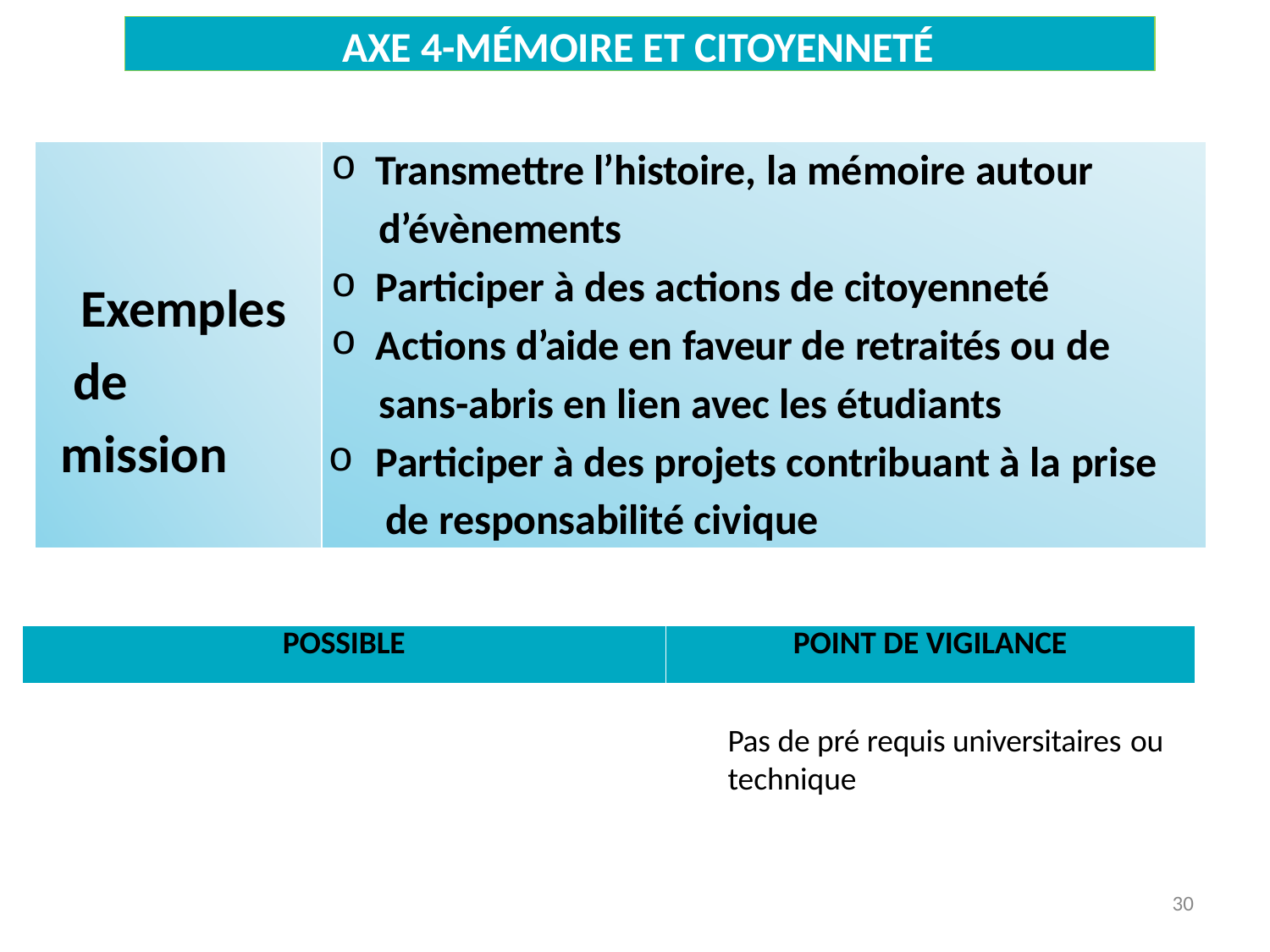

AXE 4-MÉMOIRE ET CITOYENNETÉ
Transmettre l’histoire, la mémoire autour
d’évènements
Participer à des actions de citoyenneté
Actions d’aide en faveur de retraités ou de
sans-abris en lien avec les étudiants
Participer à des projets contribuant à la prise  de responsabilité civique

Exemples  de mission

| POSSIBLE | POINT DE VIGILANCE |
| --- | --- |
Pas de pré requis universitaires ou
technique
30